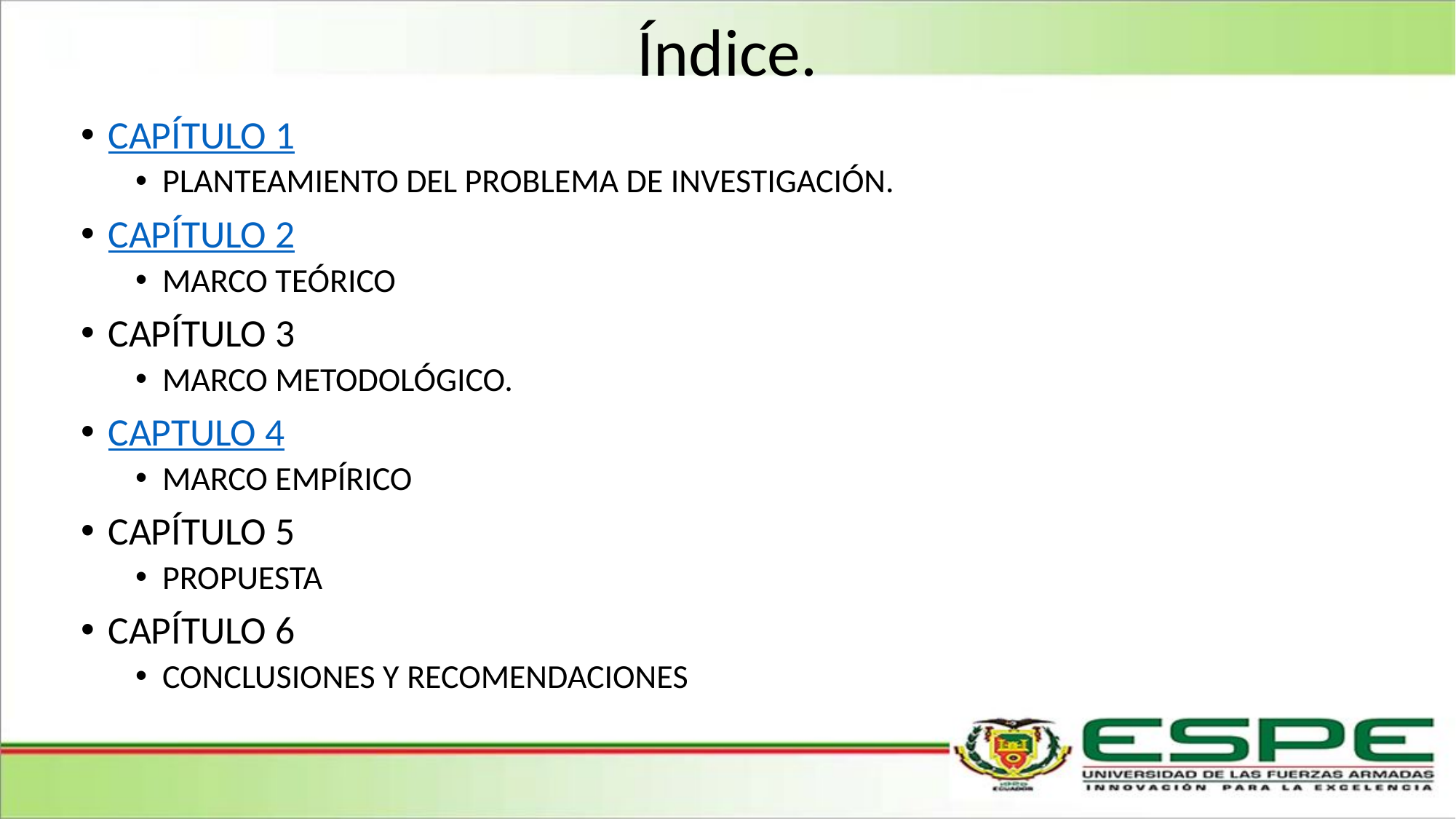

Índice.
CAPÍTULO 1
PLANTEAMIENTO DEL PROBLEMA DE INVESTIGACIÓN.
CAPÍTULO 2
MARCO TEÓRICO
CAPÍTULO 3
MARCO METODOLÓGICO.
CAPTULO 4
MARCO EMPÍRICO
CAPÍTULO 5
PROPUESTA
CAPÍTULO 6
CONCLUSIONES Y RECOMENDACIONES